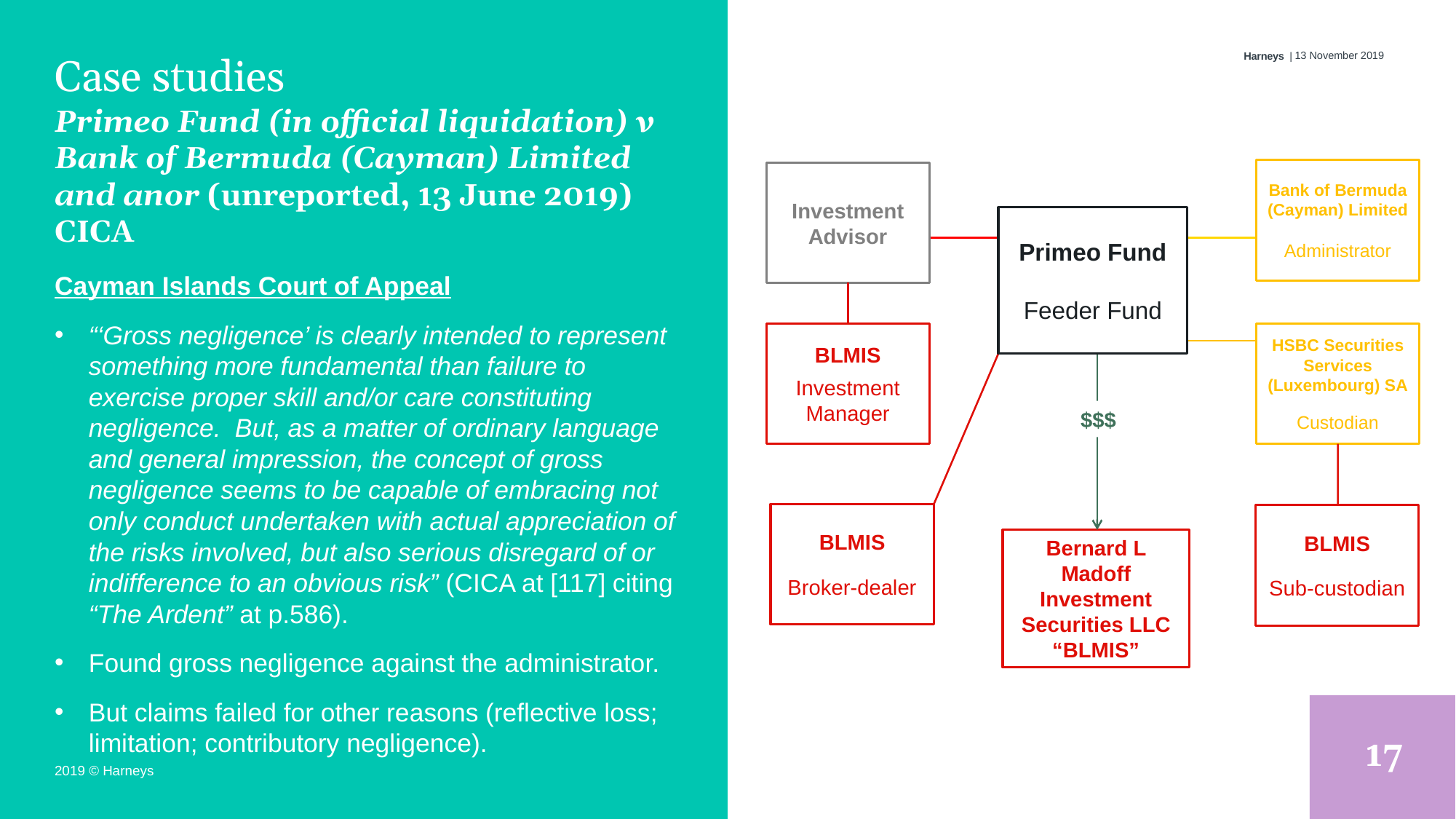

13 November 2019
# Case studies
Primeo Fund (in official liquidation) v Bank of Bermuda (Cayman) Limited and anor (unreported, 13 June 2019) CICA
Bank of Bermuda (Cayman) Limited

Administrator
Investment Advisor
Primeo Fund

Feeder Fund
Cayman Islands Court of Appeal
“‘Gross negligence’ is clearly intended to represent something more fundamental than failure to exercise proper skill and/or care constituting negligence.  But, as a matter of ordinary language and general impression, the concept of gross negligence seems to be capable of embracing not only conduct undertaken with actual appreciation of the risks involved, but also serious disregard of or indifference to an obvious risk” (CICA at [117] citing “The Ardent” at p.586).
Found gross negligence against the administrator.
But claims failed for other reasons (reflective loss; limitation; contributory negligence).

BLMIS

Investment Manager
HSBC Securities Services (Luxembourg) SA

Custodian
$$$
BLMIS

Broker-dealer
BLMIS

Sub-custodian
Bernard L Madoff Investment Securities LLC
“BLMIS”
17
2019 © Harneys